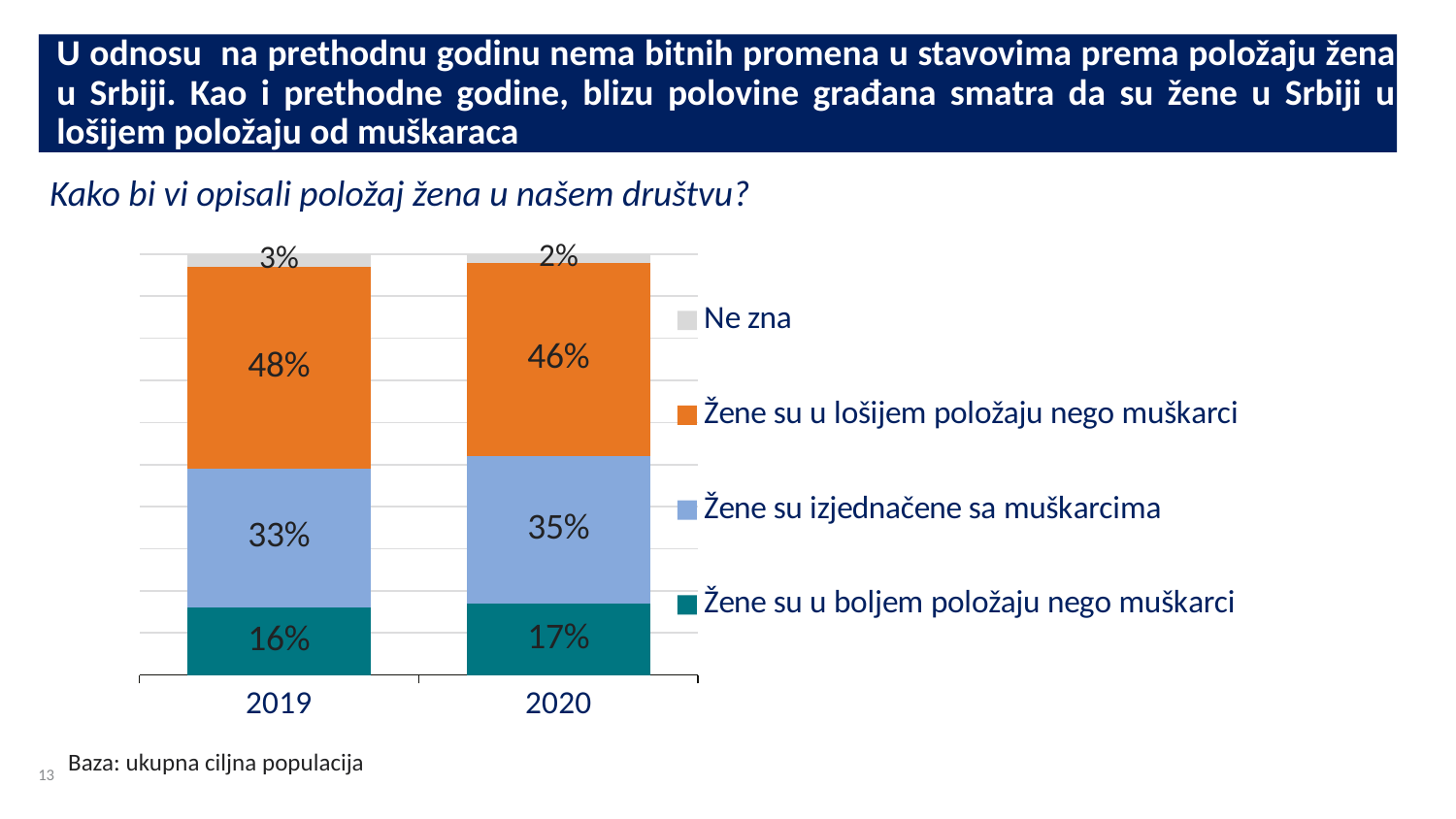

U odnosu  na prethodnu godinu nema bitnih promena u stavovima prema položaju žena u Srbiji. Kao i prethodne godine, blizu polovine građana smatra da su žene u Srbiji u lošijem položaju od muškaraca
Kako bi vi opisali položaj žena u našem društvu?

### Chart

| Category | Žene su u boljem položaju nego muškarci | Žene su izjednačene sa muškarcima | Žene su u lošijem položaju nego muškarci  | Ne zna |
|---|---|---|---|---|
| 2019 | 16.0 | 33.0 | 48.0 | 3.0 |
| 2020 | 17.0 | 35.0 | 46.0 | 2.0 |
Baza: ukupna ciljna populacija